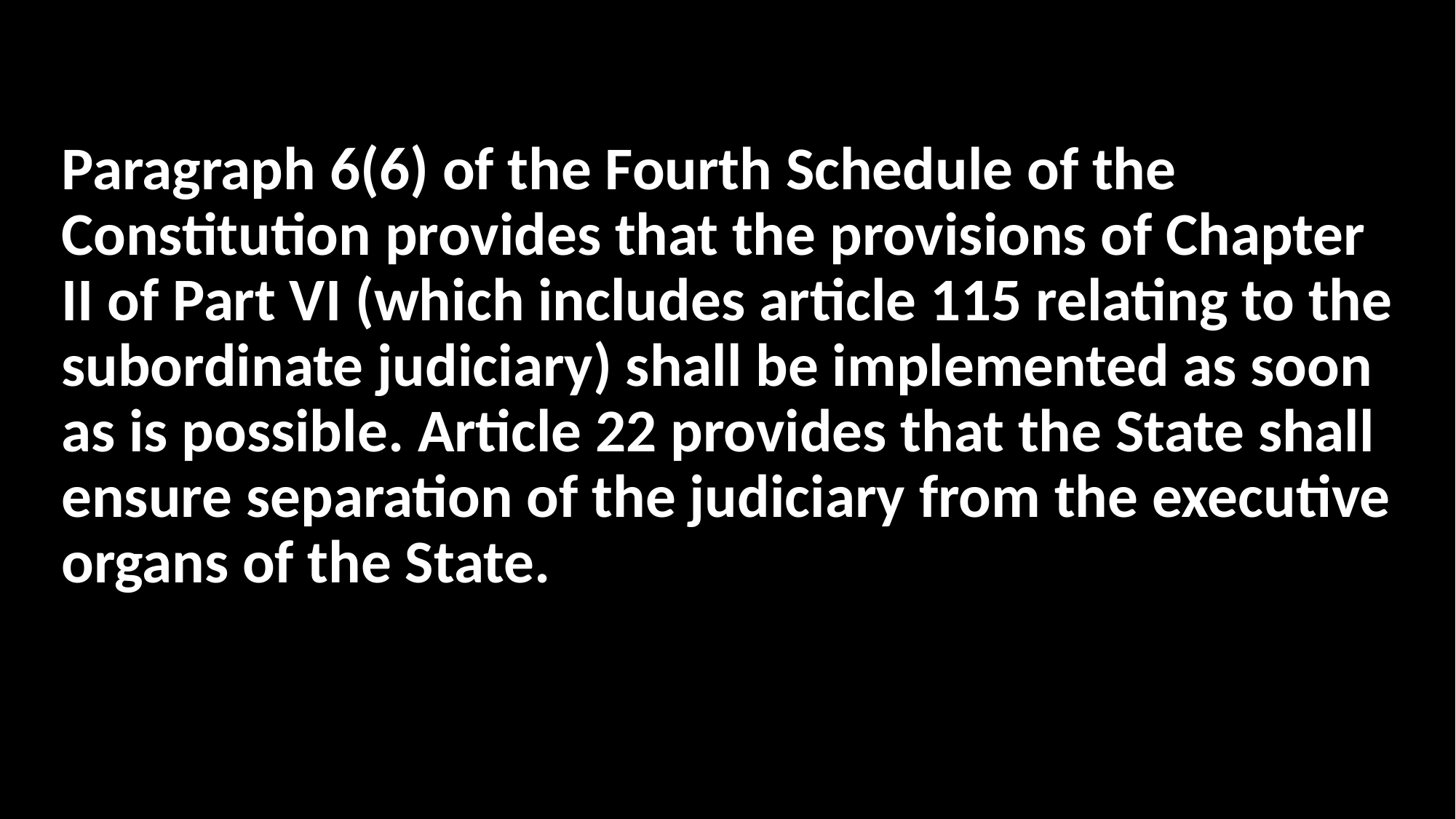

Paragraph 6(6) of the Fourth Schedule of the Constitution provides that the provisions of Chapter II of Part VI (which includes article 115 relating to the subordinate judiciary) shall be implemented as soon as is possible. Article 22 provides that the State shall ensure separation of the judiciary from the executive organs of the State.